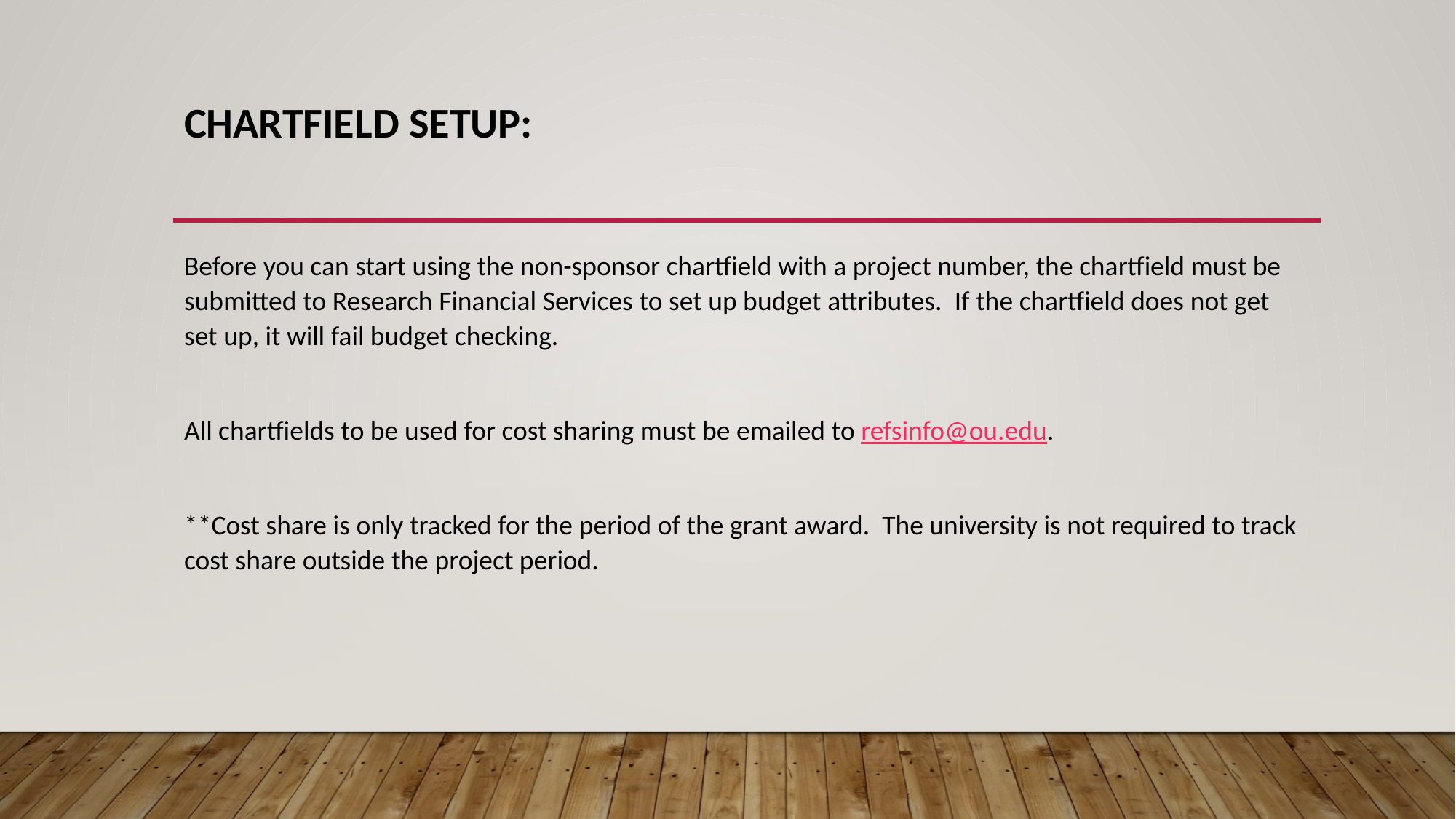

# Chartfield Setup:
Before you can start using the non-sponsor chartfield with a project number, the chartfield must be submitted to Research Financial Services to set up budget attributes.  If the chartfield does not get set up, it will fail budget checking.

All chartfields to be used for cost sharing must be emailed to refsinfo@ou.edu.

**Cost share is only tracked for the period of the grant award.  The university is not required to track  cost share outside the project period.